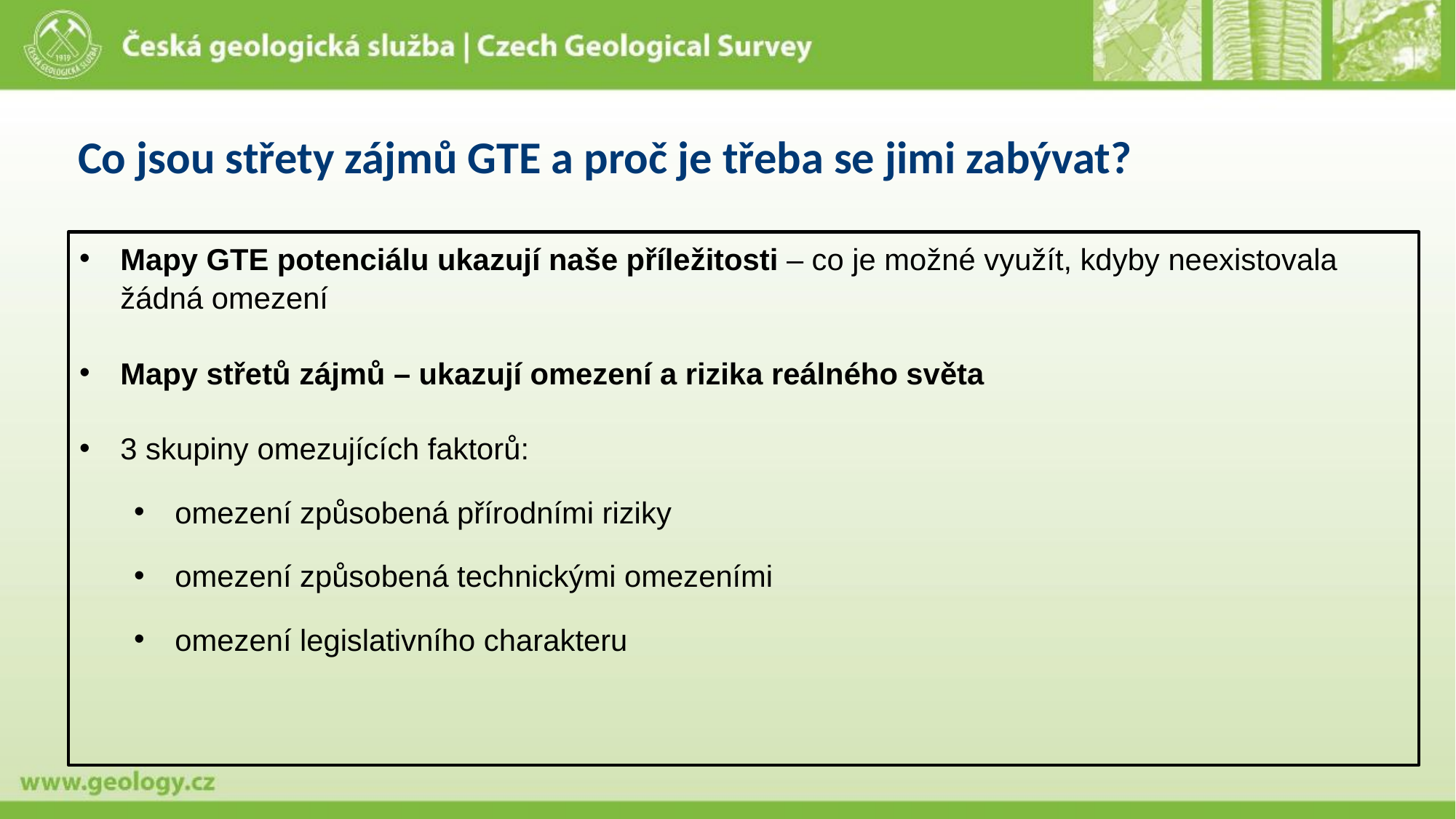

# Co jsou střety zájmů GTE a proč je třeba se jimi zabývat?
Mapy GTE potenciálu ukazují naše příležitosti – co je možné využít, kdyby neexistovala žádná omezení
Mapy střetů zájmů – ukazují omezení a rizika reálného světa
3 skupiny omezujících faktorů:
omezení způsobená přírodními riziky
omezení způsobená technickými omezeními
omezení legislativního charakteru